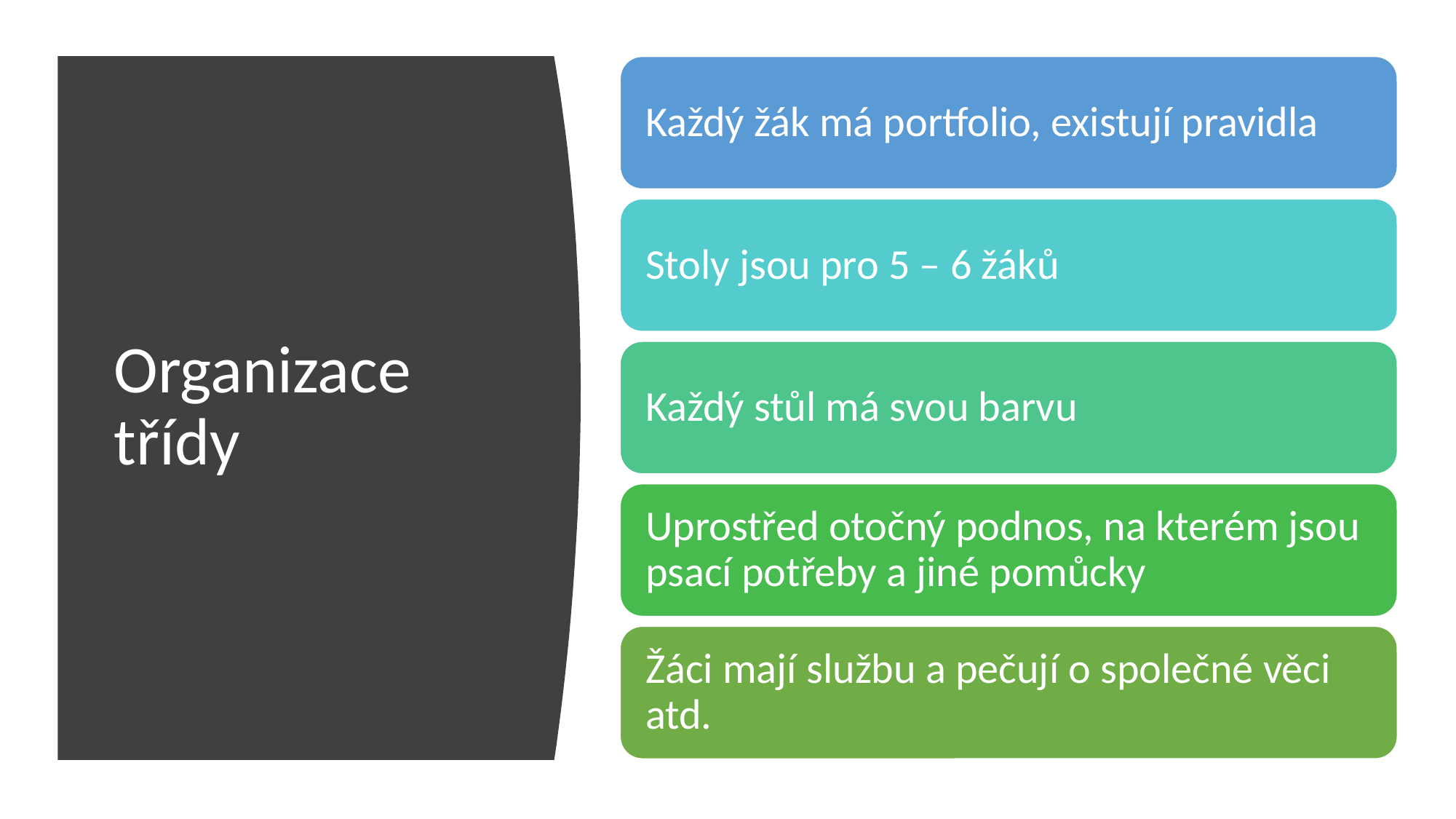

Každý žák má portfolio, existují pravidla
Stoly jsou pro 5 – 6 žáků
Každý stůl má svou barvu
Uprostřed otočný podnos, na kterém jsou psací potřeby a jiné pomůcky
Žáci mají službu a pečují o společné věci atd.

# Organizace třídy